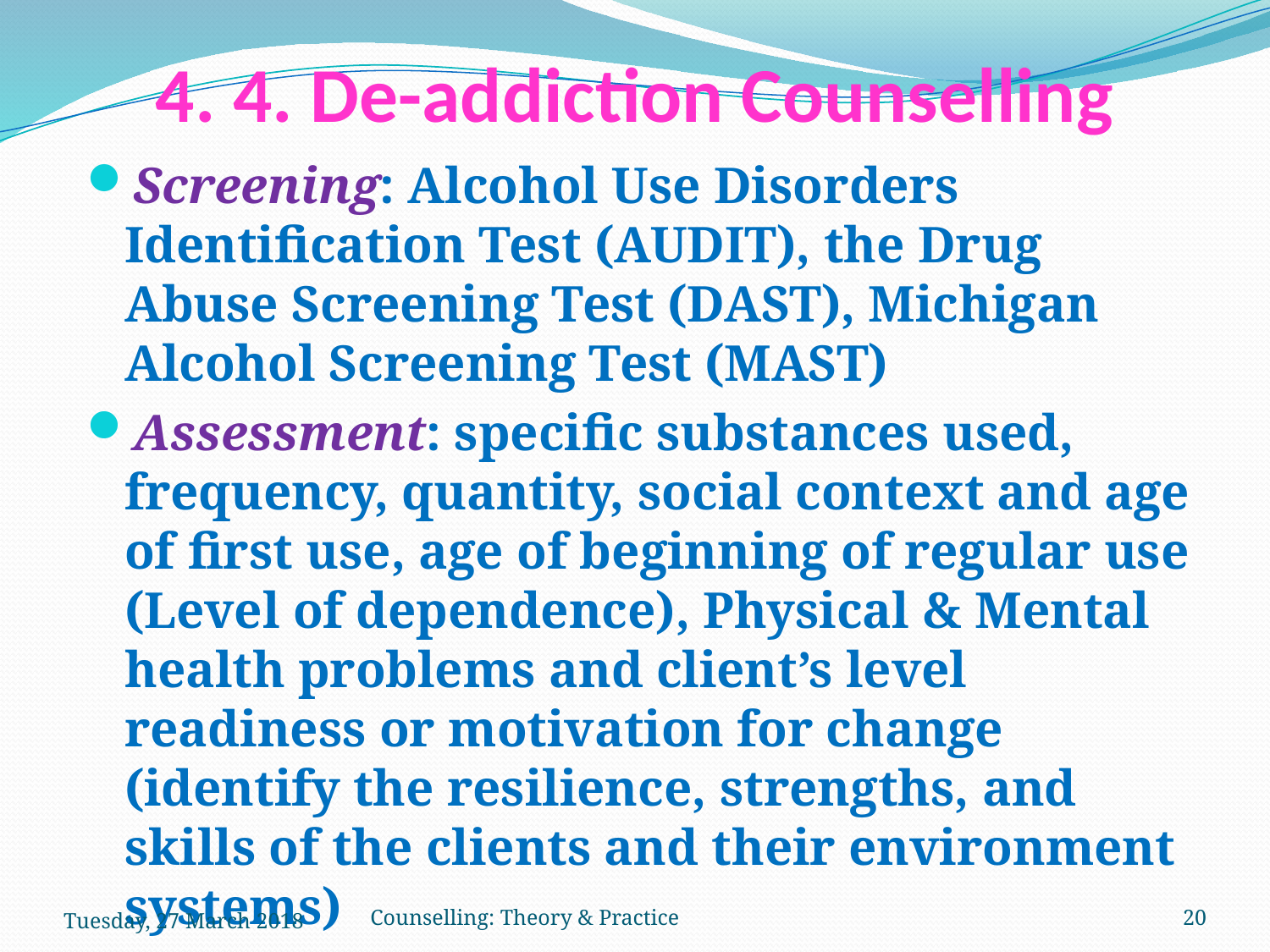

# 4. 4. De-addiction Counselling
Screening: Alcohol Use Disorders Identification Test (AUDIT), the Drug Abuse Screening Test (DAST), Michigan Alcohol Screening Test (MAST)
Assessment: specific substances used, frequency, quantity, social context and age of first use, age of beginning of regular use (Level of dependence), Physical & Mental health problems and client’s level readiness or motivation for change (identify the resilience, strengths, and skills of the clients and their environment systems)
Tuesday, 27 March 2018
Counselling: Theory & Practice
20